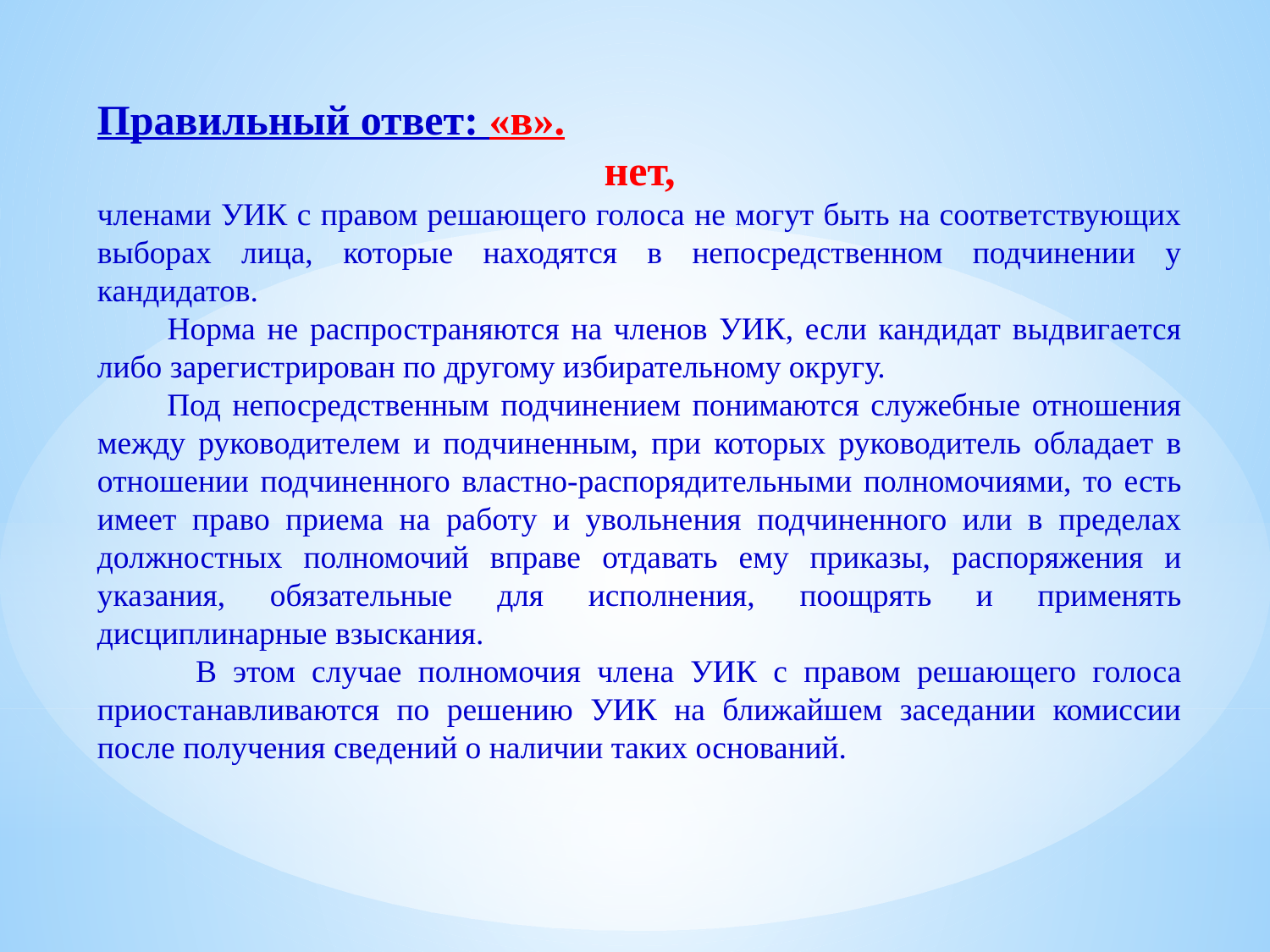

Правильный ответ: «в».
                                                               нет,
членами УИК с правом решающего голоса не могут быть на соответствующих выборах лица, которые находятся в непосредственном подчинении у кандидатов.
      Норма не распространяются на членов УИК, если кандидат выдвигается либо зарегистрирован по другому избирательному округу.
      Под непосредственным подчинением понимаются служебные отношения между руководителем и подчиненным, при которых руководитель обладает в отношении подчиненного властно-распорядительными полномочиями, то есть имеет право приема на работу и увольнения подчиненного или в пределах должностных полномочий вправе отдавать ему приказы, распоряжения и указания, обязательные для исполнения, поощрять и применять дисциплинарные взыскания.
      В этом случае полномочия члена УИК с правом решающего голоса приостанавливаются по решению УИК на ближайшем заседании комиссии после получения сведений о наличии таких оснований.